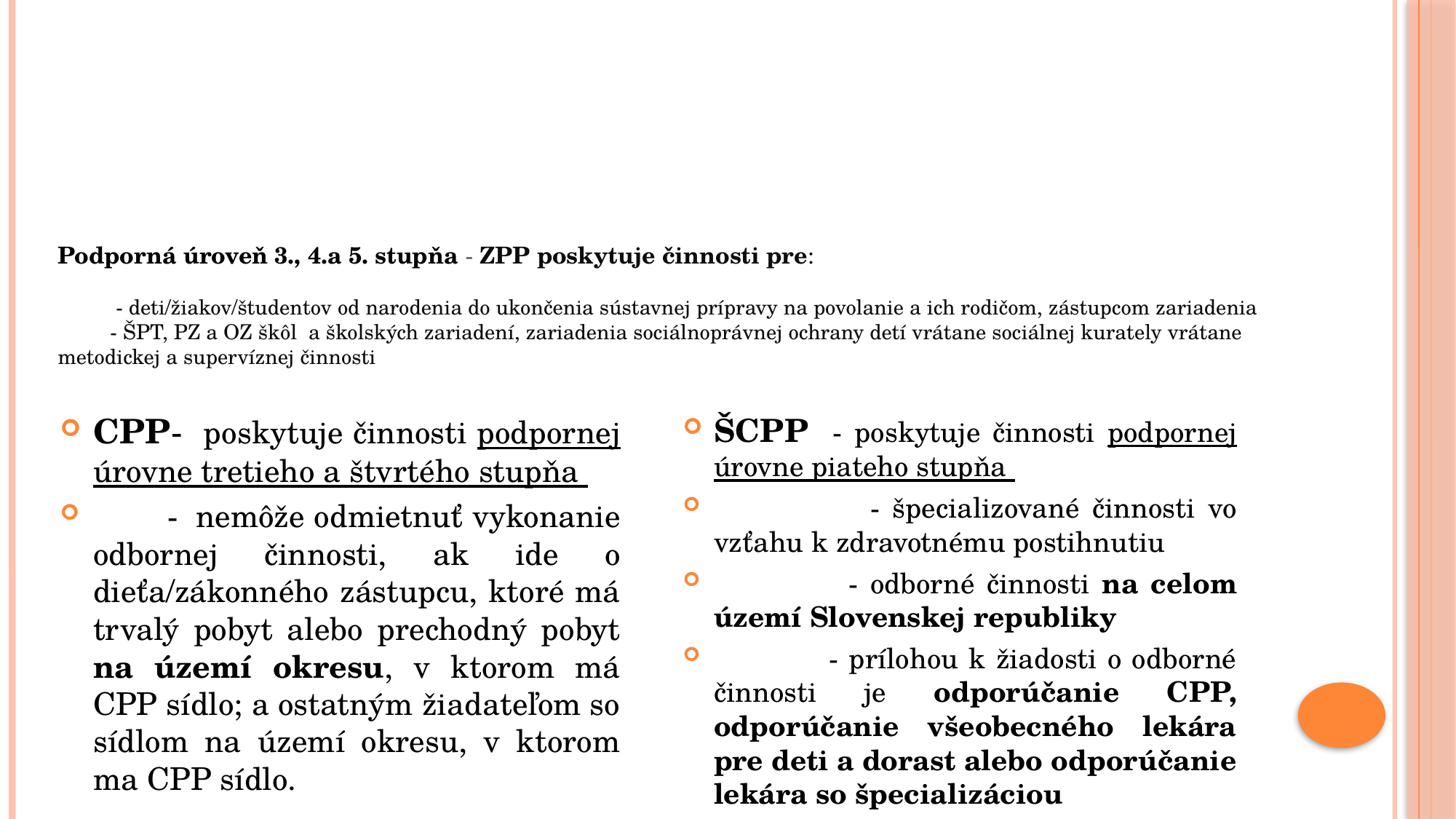

# Podporná úroveň 3., 4.a 5. stupňa - ZPP poskytuje činnosti pre: - deti/žiakov/študentov od narodenia do ukončenia sústavnej prípravy na povolanie a ich rodičom, zástupcom zariadenia - ŠPT, PZ a OZ škôl  a školských zariadení, zariadenia sociálnoprávnej ochrany detí vrátane sociálnej kurately vrátane metodickej a supervíznej činnosti
CPP-  poskytuje činnosti podpornej úrovne tretieho a štvrtého stupňa
        -  nemôže odmietnuť vykonanie odbornej činnosti, ak ide o dieťa/zákonného zástupcu, ktoré má trvalý pobyt alebo prechodný pobyt na území okresu, v ktorom má CPP sídlo; a ostatným žiadateľom so sídlom na území okresu, v ktorom ma CPP sídlo.

ŠCPP  - poskytuje činnosti podpornej úrovne piateho stupňa
            - špecializované činnosti vo vzťahu k zdravotnému postihnutiu
           - odborné činnosti na celom území Slovenskej republiky
           - prílohou k žiadosti o odborné činnosti je odporúčanie CPP, odporúčanie všeobecného lekára pre deti a dorast alebo odporúčanie lekára so špecializáciou